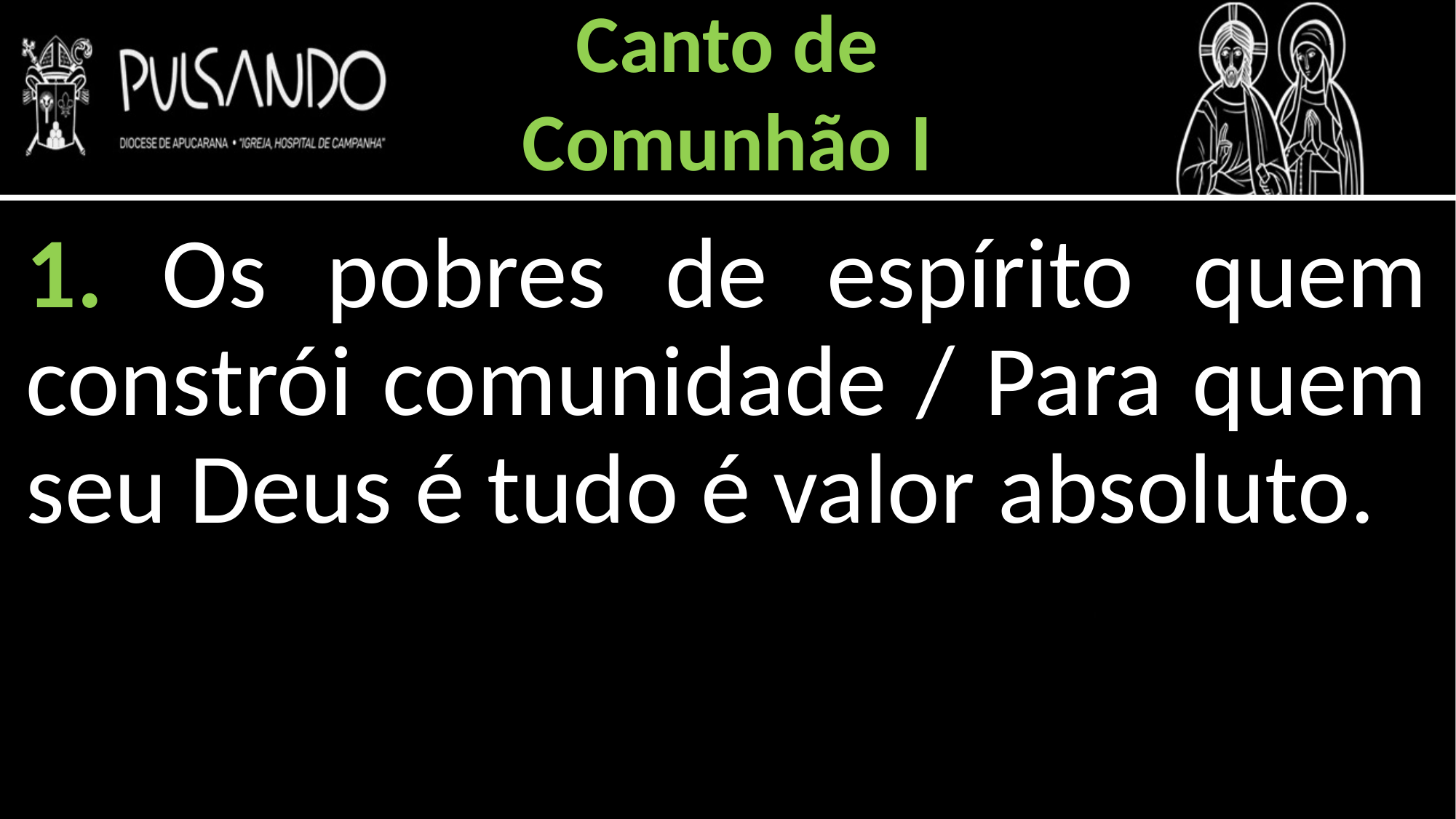

Canto de
Comunhão I
1. Os pobres de espírito quem constrói comunidade / Para quem seu Deus é tudo é valor absoluto.